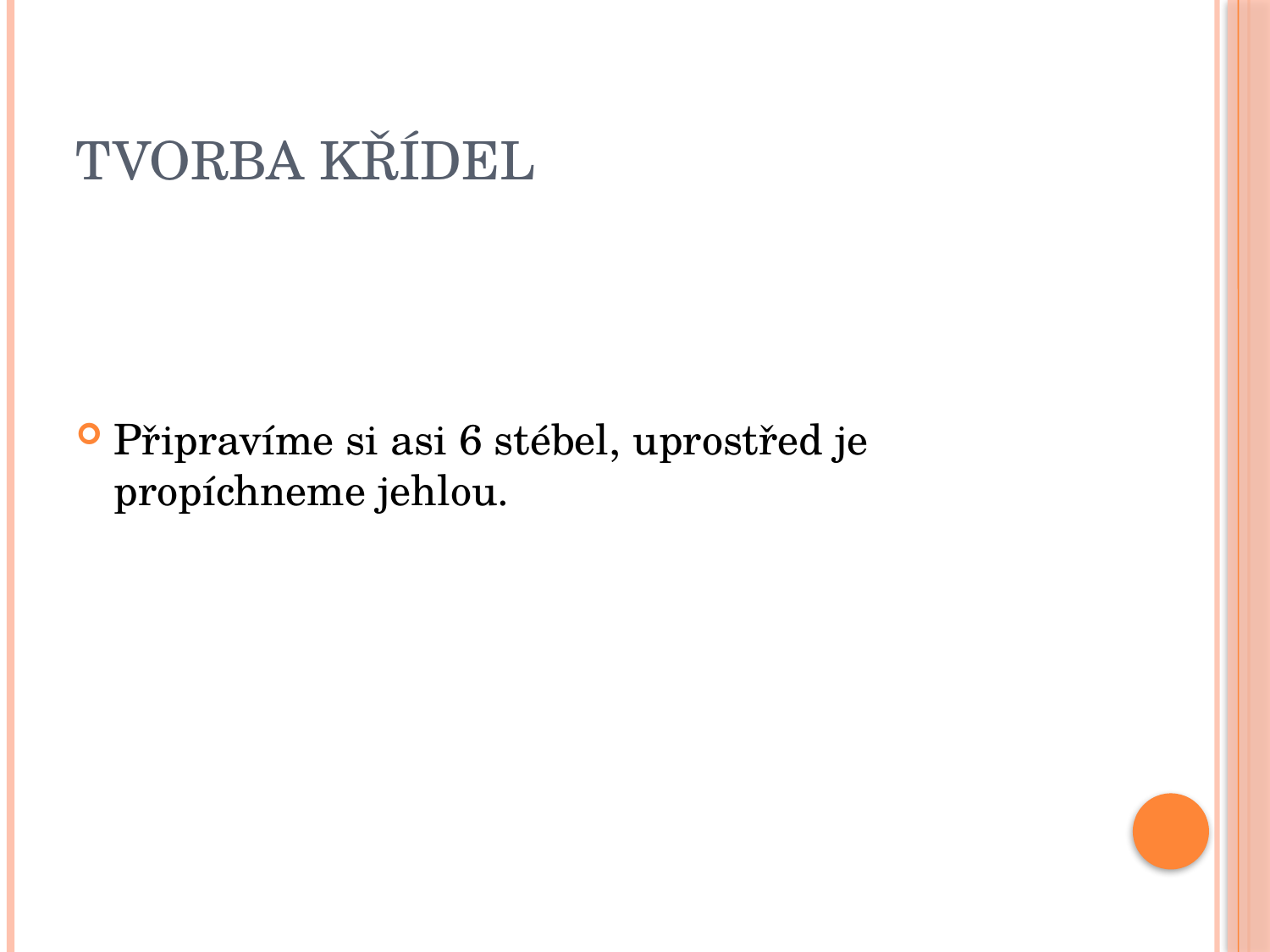

# Tvorba křídel

Připravíme si asi 6 stébel, uprostřed je propíchneme jehlou.